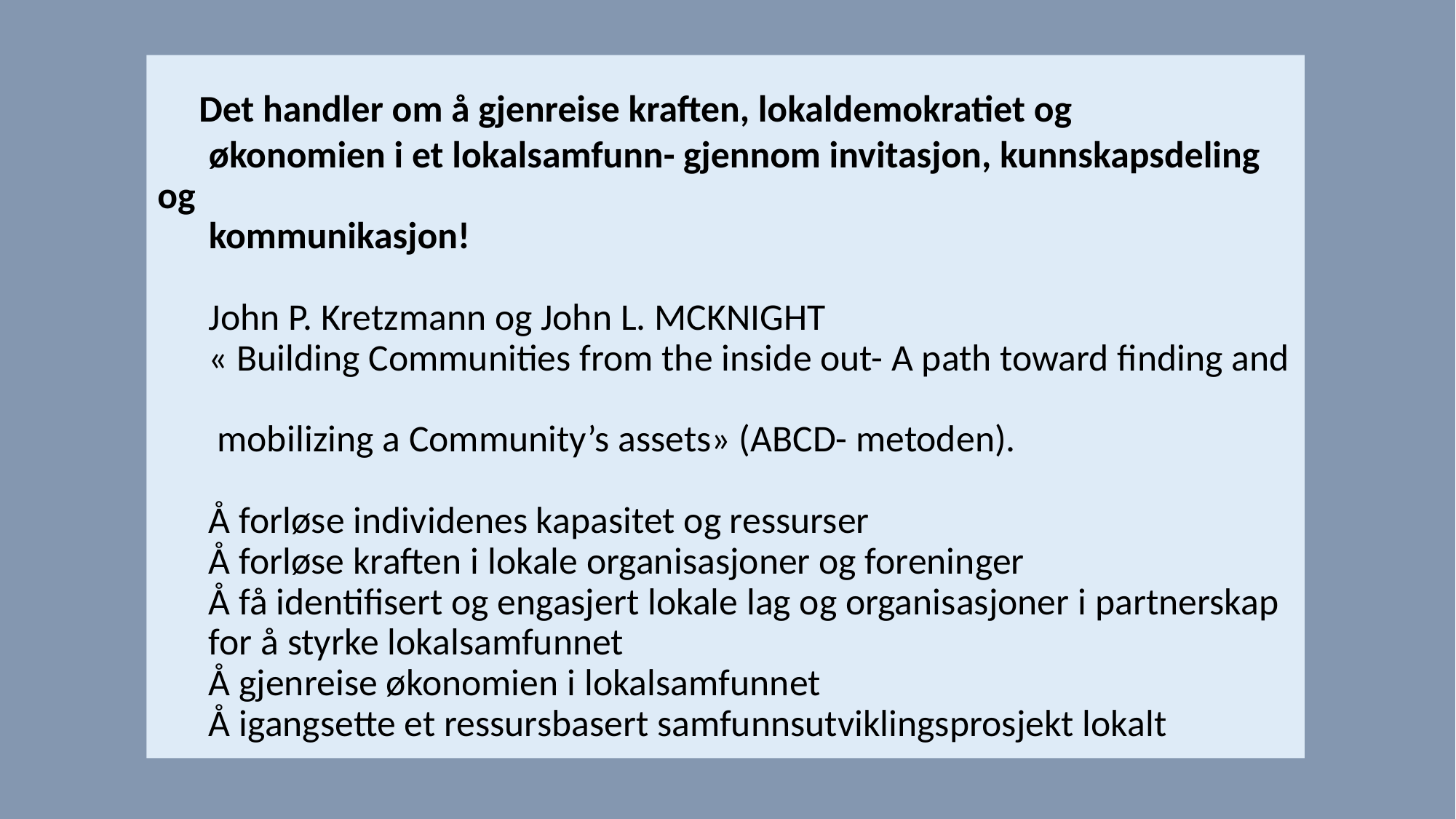

# Det handler om å gjenreise kraften, lokaldemokratiet og økonomien i et lokalsamfunn- gjennom invitasjon, kunnskapsdeling og kommunikasjon! John P. Kretzmann og John L. MCKNIGHT « Building Communities from the inside out- A path toward finding and mobilizing a Community’s assets» (ABCD- metoden). Å forløse individenes kapasitet og ressurser Å forløse kraften i lokale organisasjoner og foreninger Å få identifisert og engasjert lokale lag og organisasjoner i partnerskap for å styrke lokalsamfunnet Å gjenreise økonomien i lokalsamfunnet Å igangsette et ressursbasert samfunnsutviklingsprosjekt lokalt